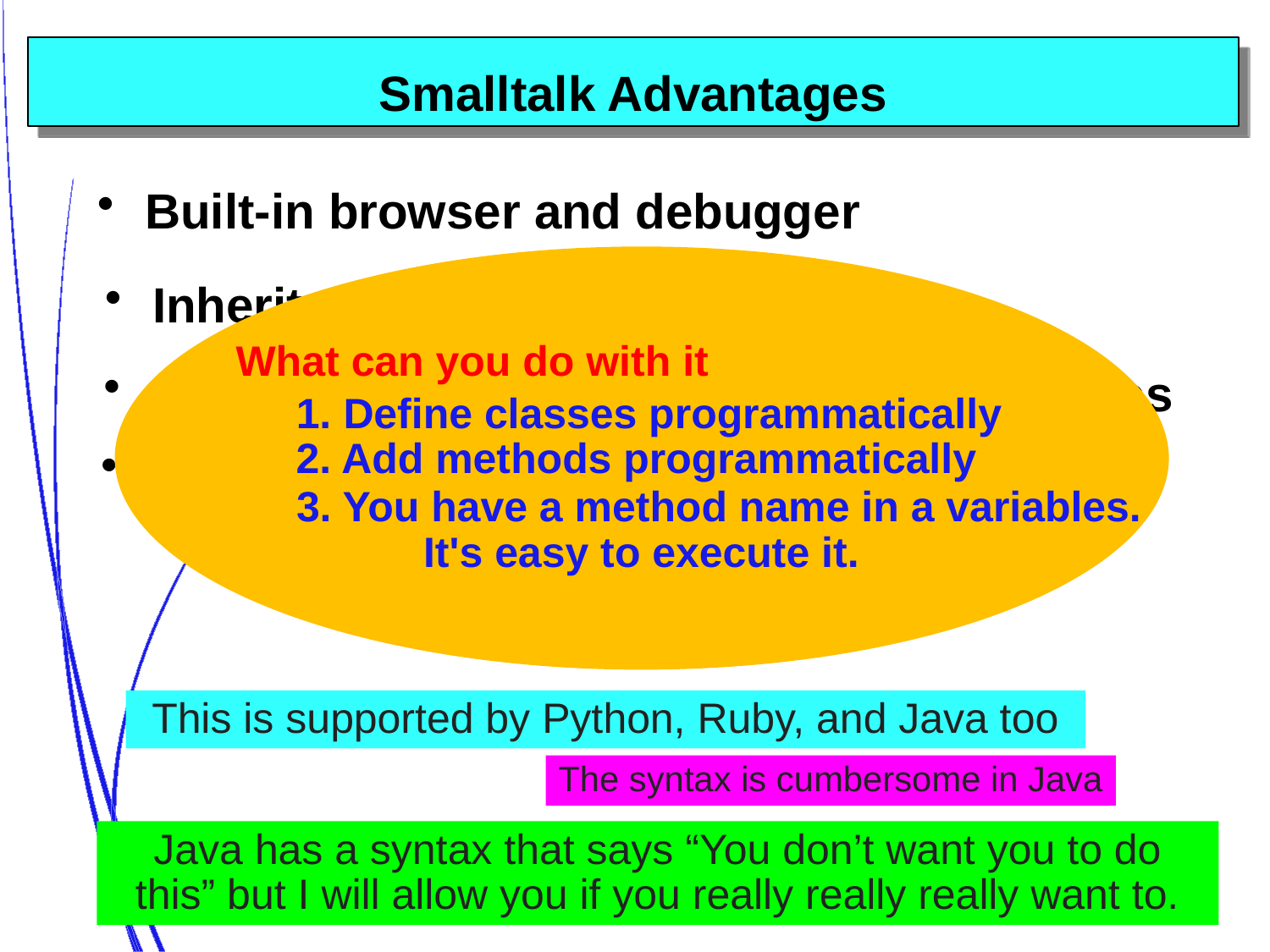

# Smalltalk Advantages
Built-in browser and debugger

Inheritance for everything
What can you do with it
Supports object-oriented control structures
1. Define classes programmatically

2. Add methods programmatically
Friendly meta-level facilities
3. You have a method name in a variables.
	It's easy to execute it.
This is supported by Python, Ruby, and Java too
The syntax is cumbersome in Java
Java has a syntax that says “You don’t want you to do this” but I will allow you if you really really really want to.
2. Out of order material, makes sense ultimately